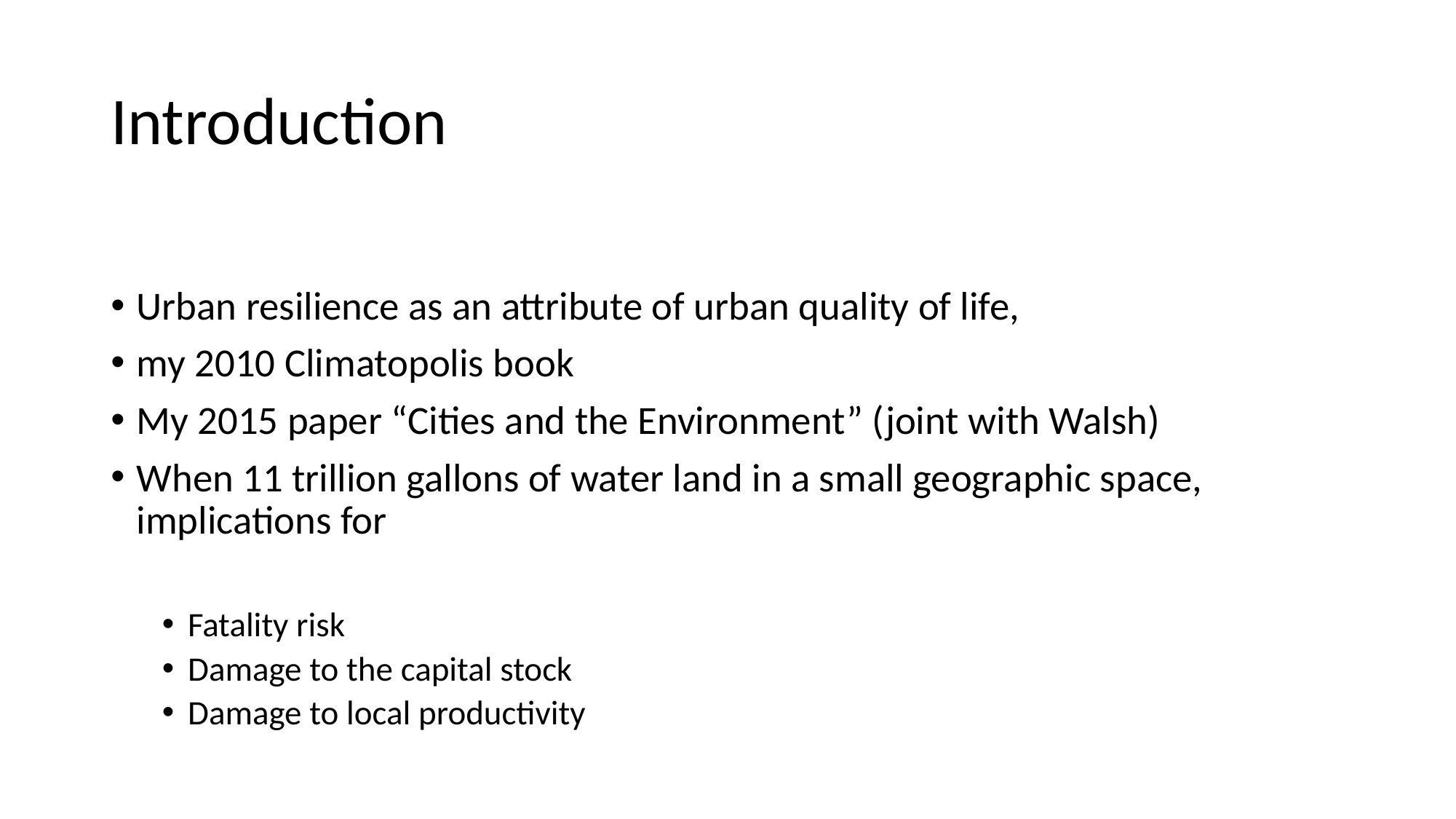

# Introduction

Urban resilience as an attribute of urban quality of life,
my 2010 Climatopolis book
My 2015 paper “Cities and the Environment” (joint with Walsh)
When 11 trillion gallons of water land in a small geographic space, implications for

Fatality risk
Damage to the capital stock
Damage to local productivity